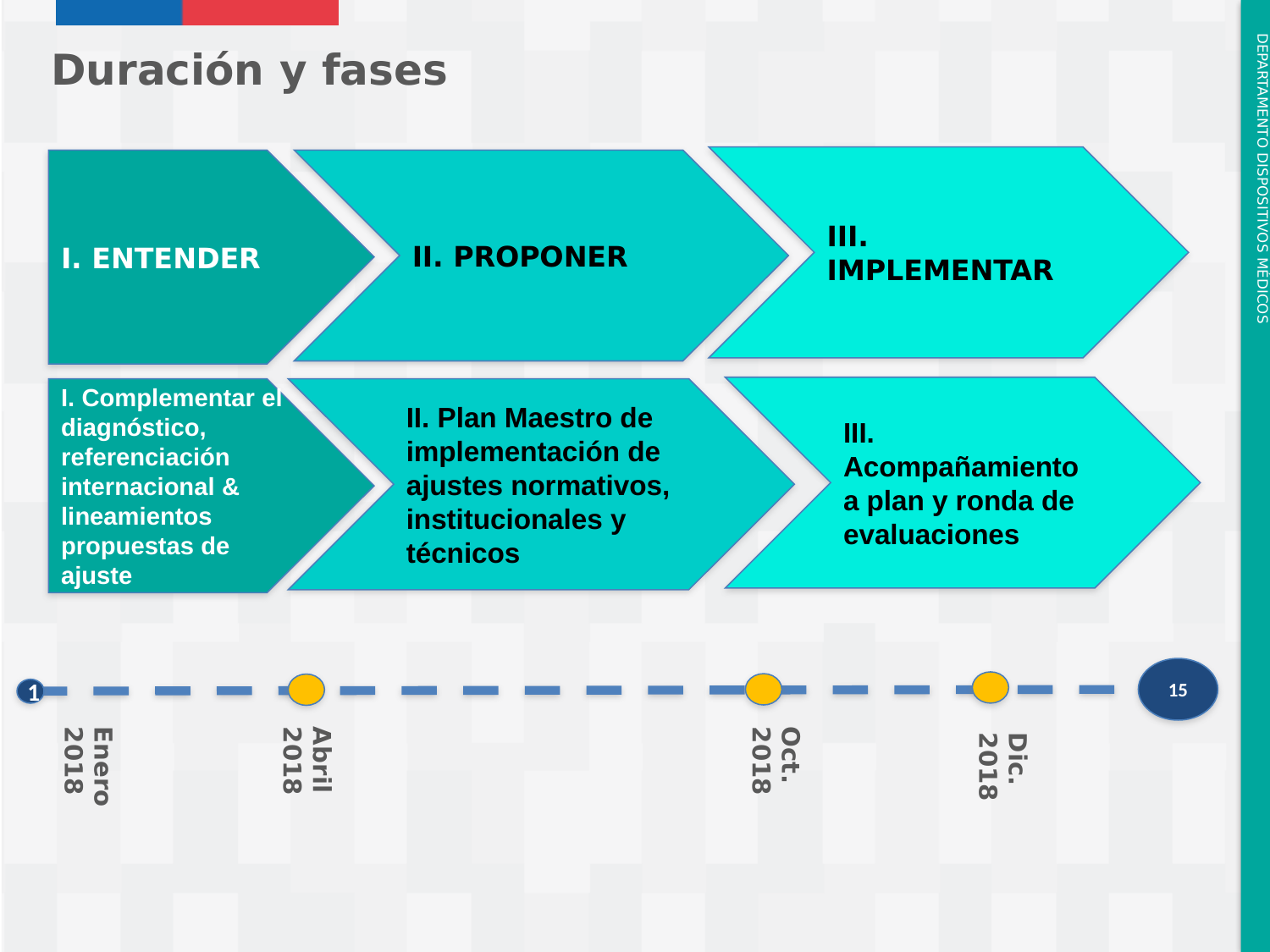

Duración y fases
III. IMPLEMENTAR
I. ENTENDER
II. PROPONER
III. Acompañamiento a plan y ronda de evaluaciones
I. Complementar el diagnóstico, referenciación internacional & lineamientos propuestas de ajuste
II. Plan Maestro de implementación de ajustes normativos, institucionales y técnicos
15

1
Oct. 2018
Enero 2018
Abril
2018
Dic.
2018